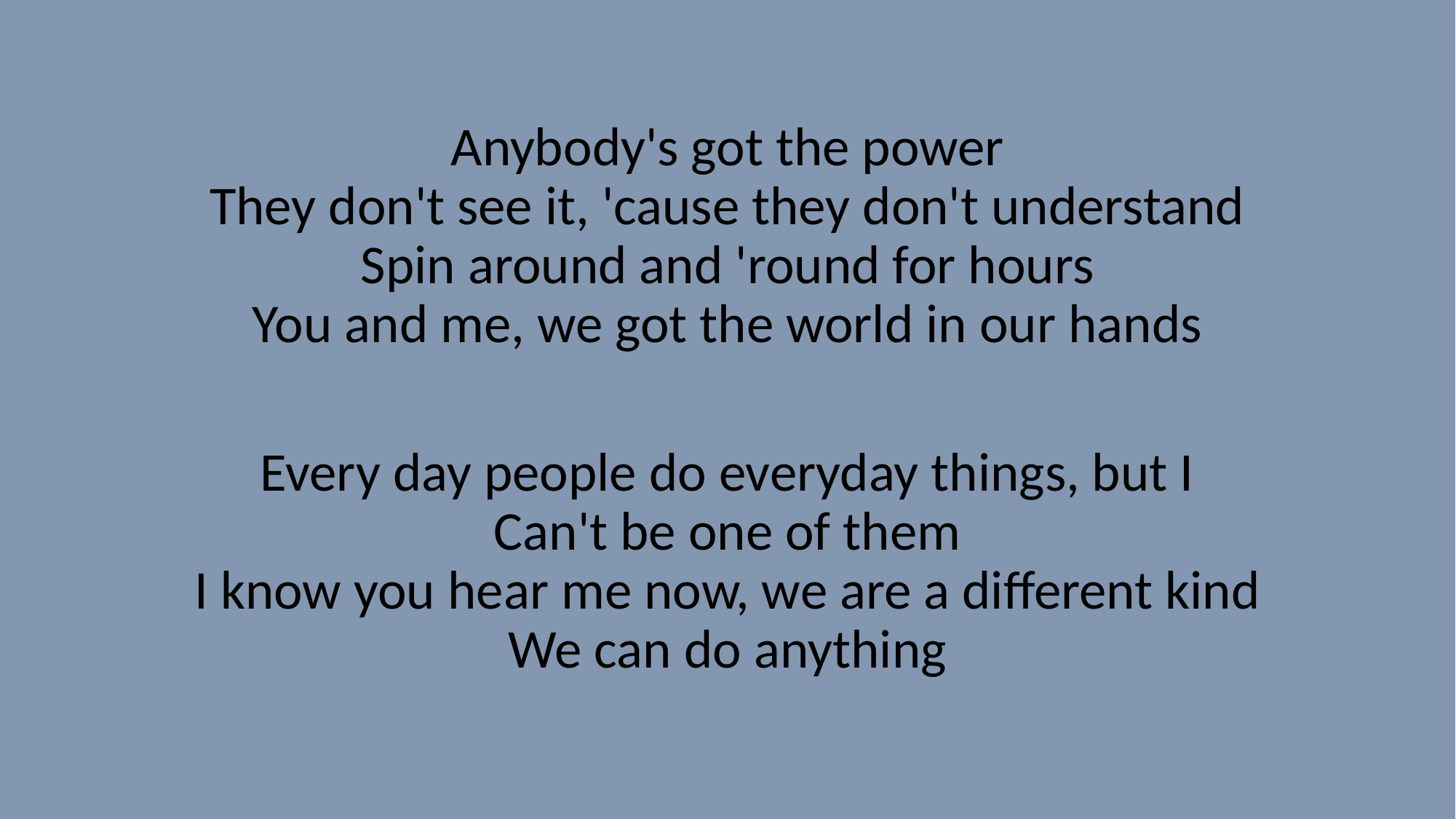

Anybody's got the power
They don't see it, 'cause they don't understand
Spin around and 'round for hours
You and me, we got the world in our hands

Every day people do everyday things, but I
Can't be one of them
I know you hear me now, we are a different kind
We can do anything